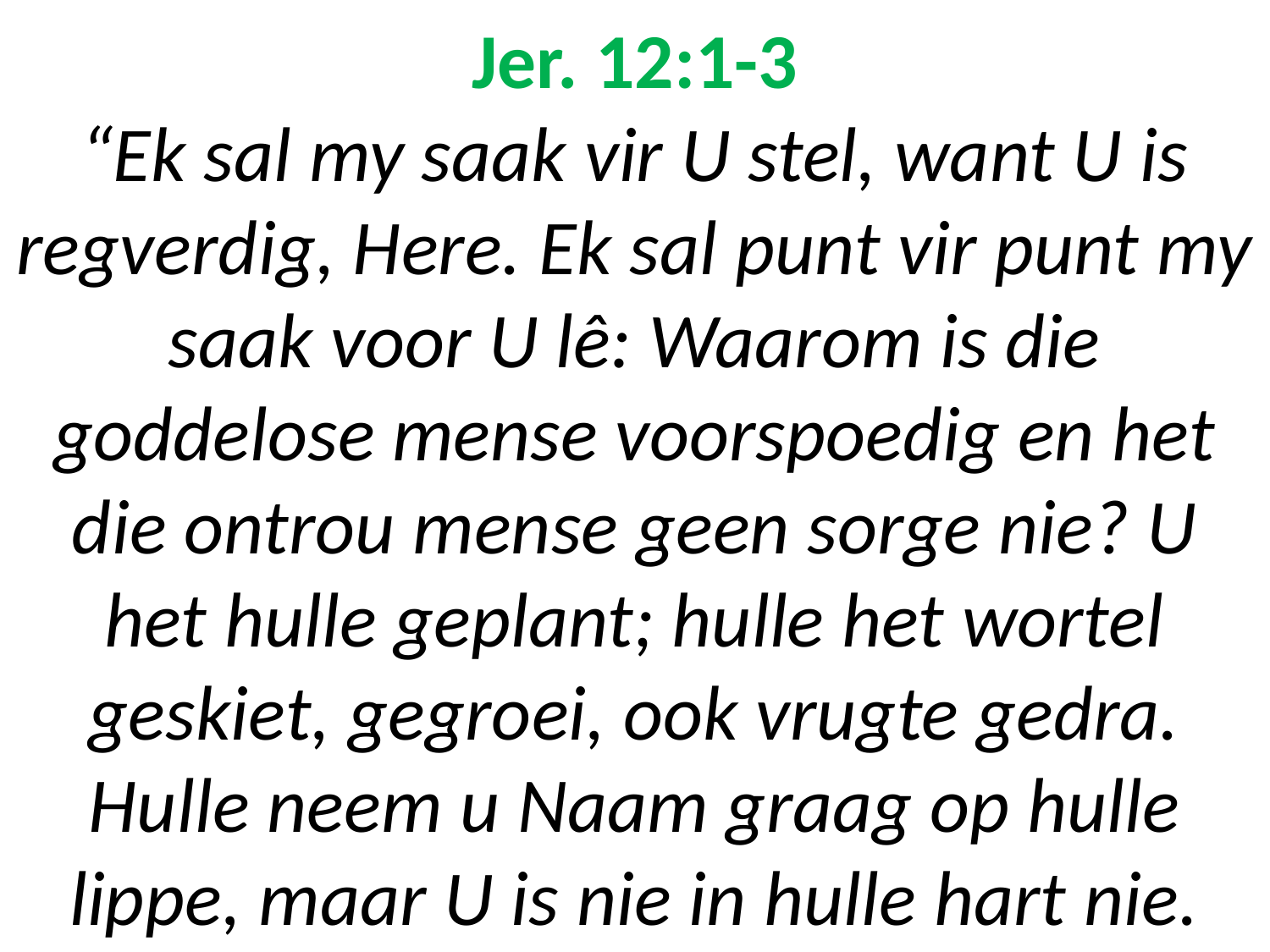

# Jer. 12:1-3 “Ek sal my saak vir U stel, want U is regverdig, Here. Ek sal punt vir punt my saak voor U lê: Waarom is die goddelose mense voorspoedig en het die ontrou mense geen sorge nie? U het hulle geplant; hulle het wortel geskiet, gegroei, ook vrugte gedra. Hulle neem u Naam graag op hulle lippe, maar U is nie in hulle hart nie.